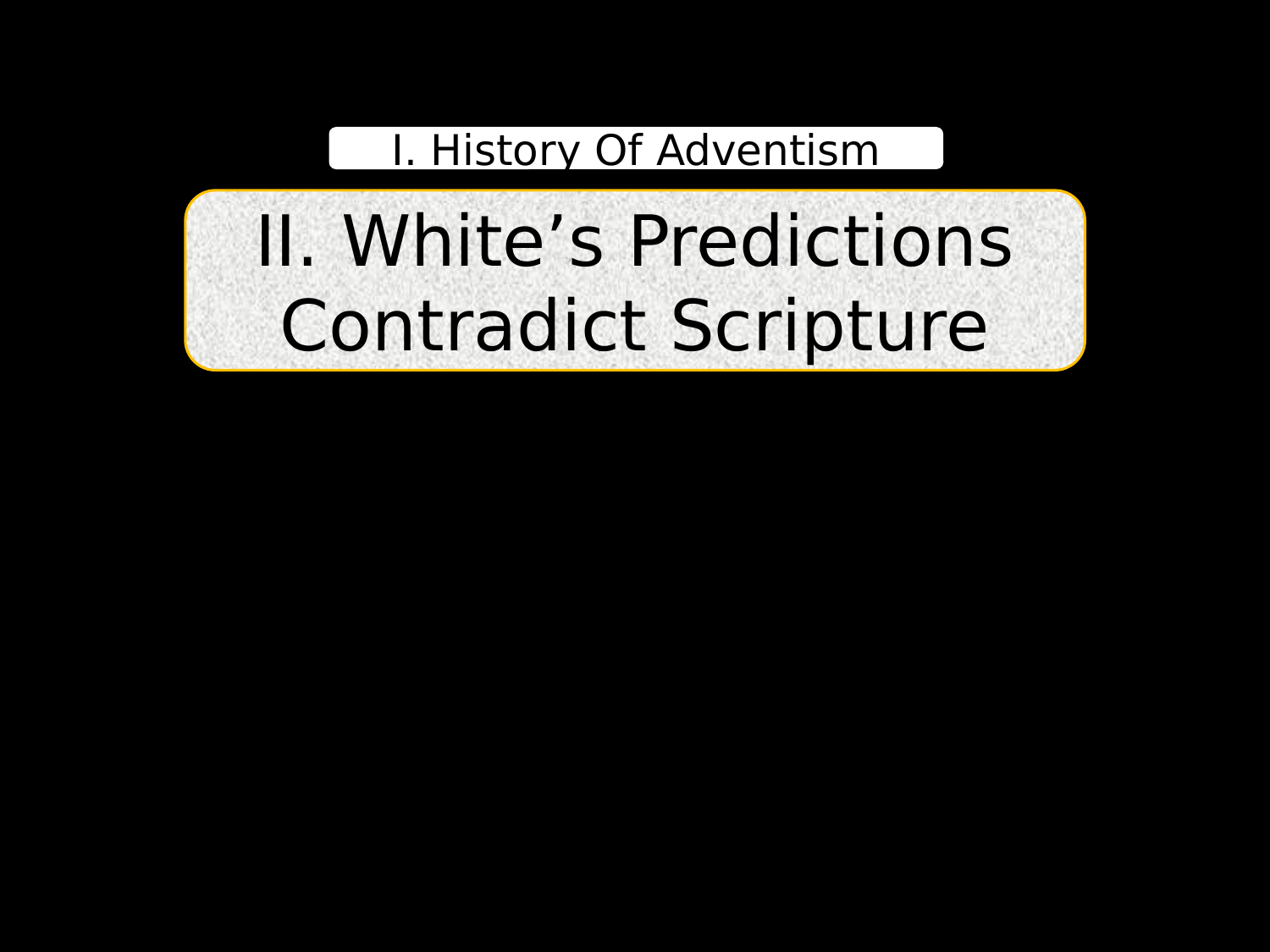

I. History Of Adventism

II. White’s Predictions Contradict Scripture